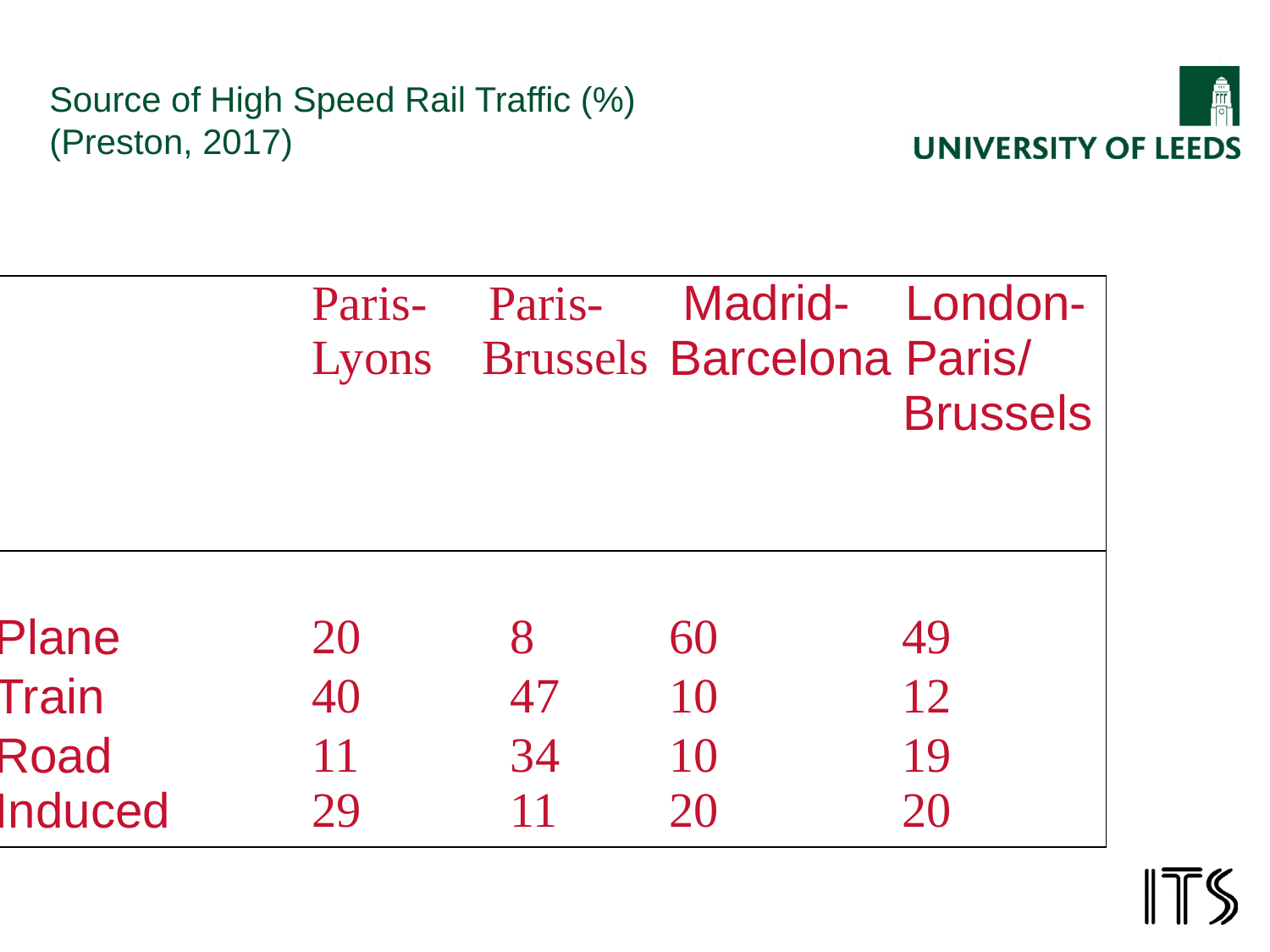

Source of High Speed Rail Traffic (%)
(Preston, 2017)
|  | Paris- Paris- Lyons Brussels |  | Madrid- London- Barcelona Paris/ Brussels |  |
| --- | --- | --- | --- | --- |
|  |  |  |  |  |
| Plane | 20 | 8 | 60 | 49 |
| Train | 40 | 47 | 10 | 12 |
| Road Induced | 11 29 | 34 11 | 10 20 | 19 20 |